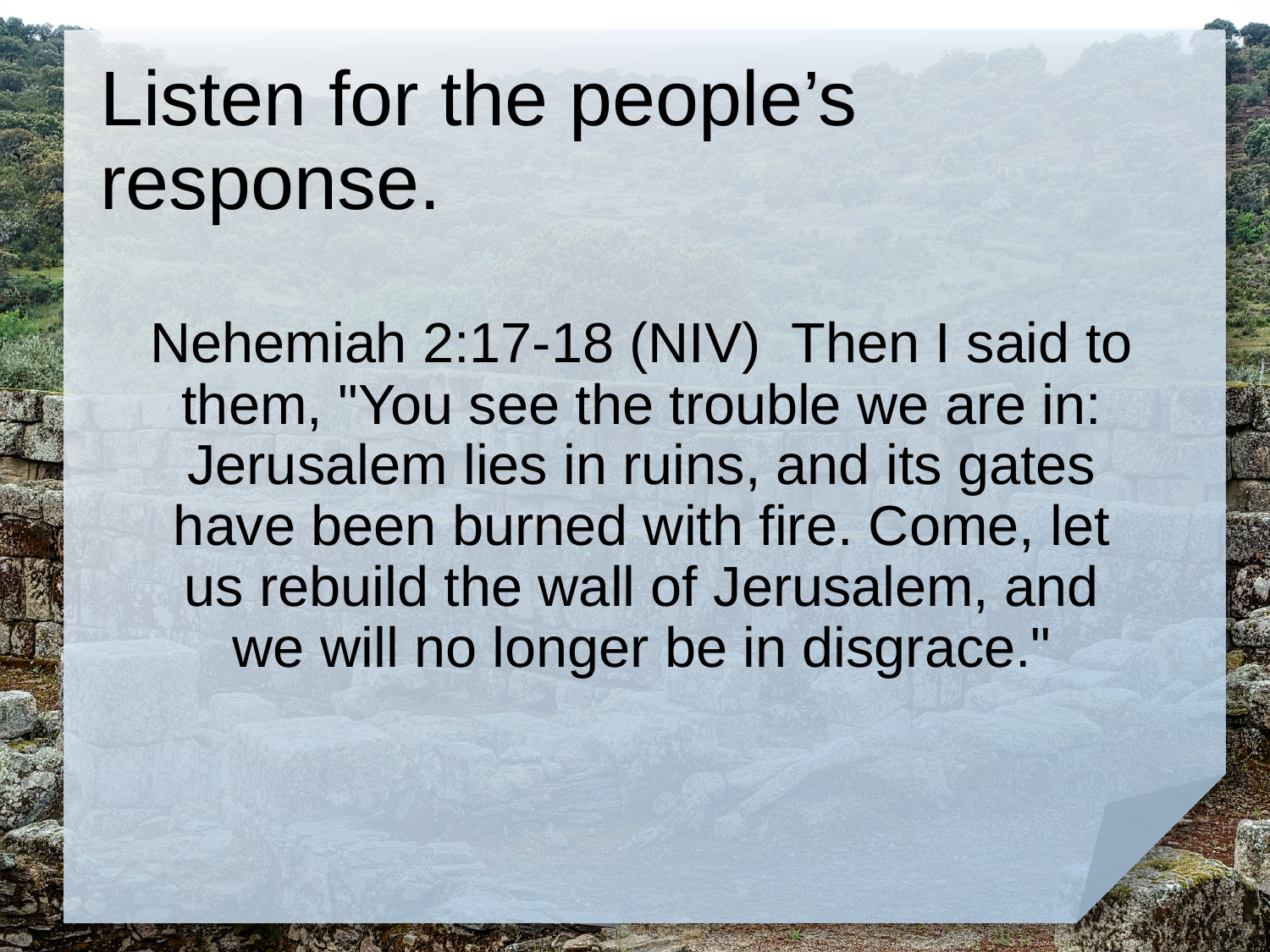

# Listen for the people’s response.
Nehemiah 2:17-18 (NIV)  Then I said to them, "You see the trouble we are in: Jerusalem lies in ruins, and its gates have been burned with fire. Come, let us rebuild the wall of Jerusalem, and we will no longer be in disgrace."